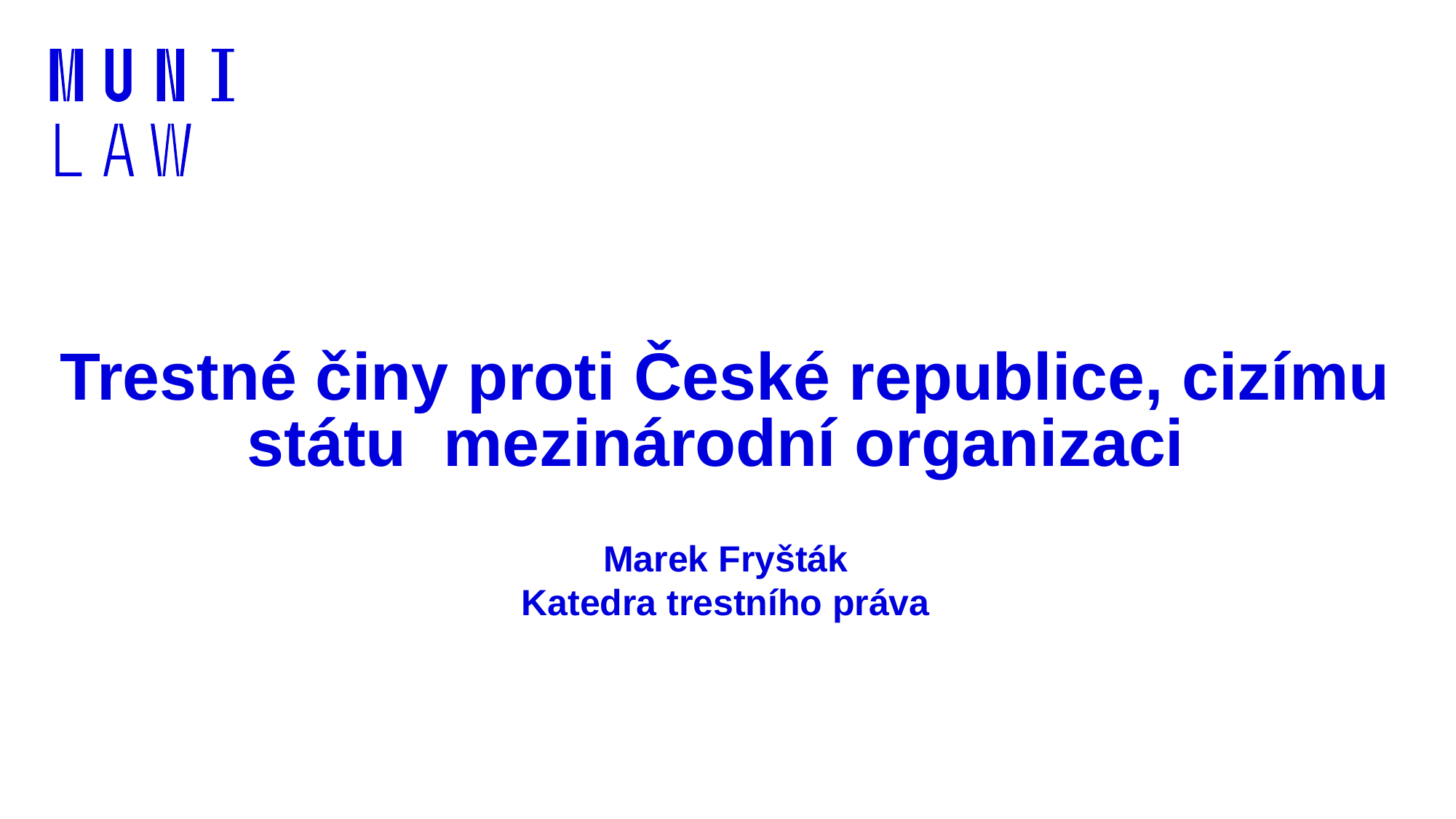

# Trestné činy proti České republice, cizímu státu  mezinárodní organizaci

Marek Fryšták
Katedra trestního práva